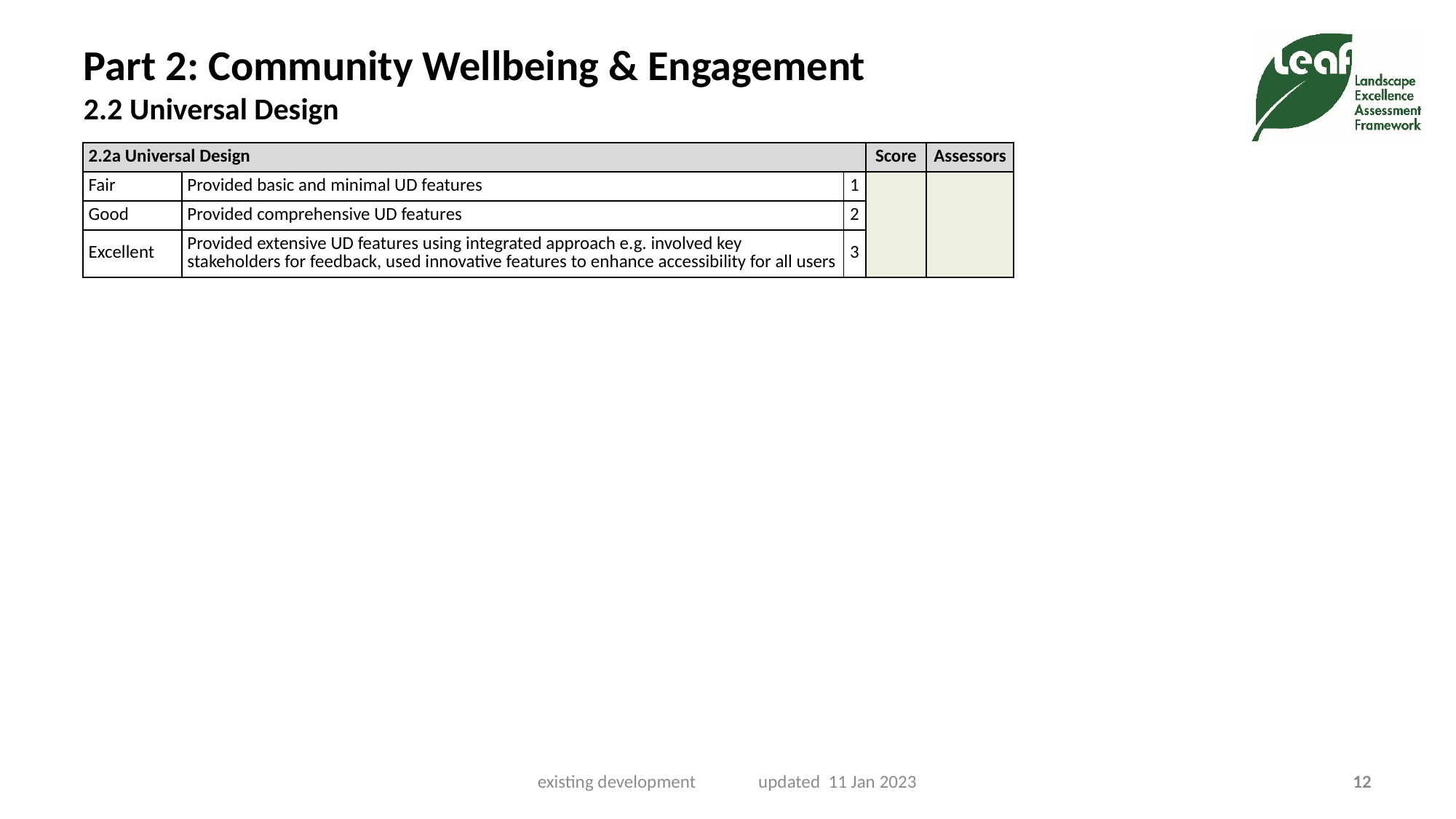

# Part 2: Community Wellbeing & Engagement 2.2 Universal Design
| 2.2a Universal Design |  |  | Score | Assessors |
| --- | --- | --- | --- | --- |
| Fair | Provided basic and minimal UD features | 1 |  |  |
| Good | Provided comprehensive UD features | 2 |  |  |
| Excellent | Provided extensive UD features using integrated approach e.g. involved key stakeholders for feedback, used innovative features to enhance accessibility for all users | 3 |  |  |

existing development               updated  11 Jan 2023
12